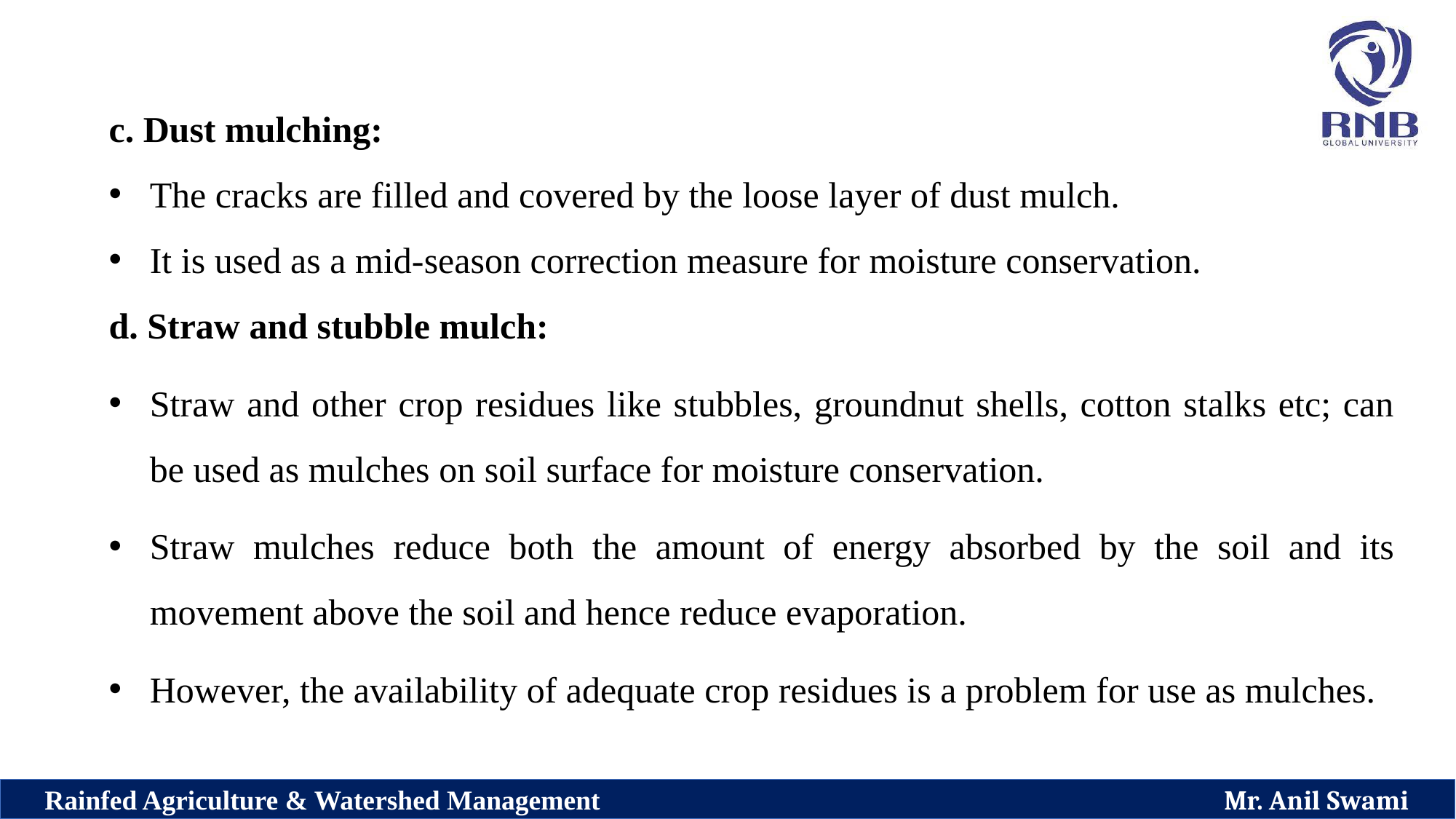

c. Dust mulching:
The cracks are filled and covered by the loose layer of dust mulch.
It is used as a mid-season correction measure for moisture conservation.
d. Straw and stubble mulch:
Straw and other crop residues like stubbles, groundnut shells, cotton stalks etc; can be used as mulches on soil surface for moisture conservation.
Straw mulches reduce both the amount of energy absorbed by the soil and its movement above the soil and hence reduce evaporation.
However, the availability of adequate crop residues is a problem for use as mulches.